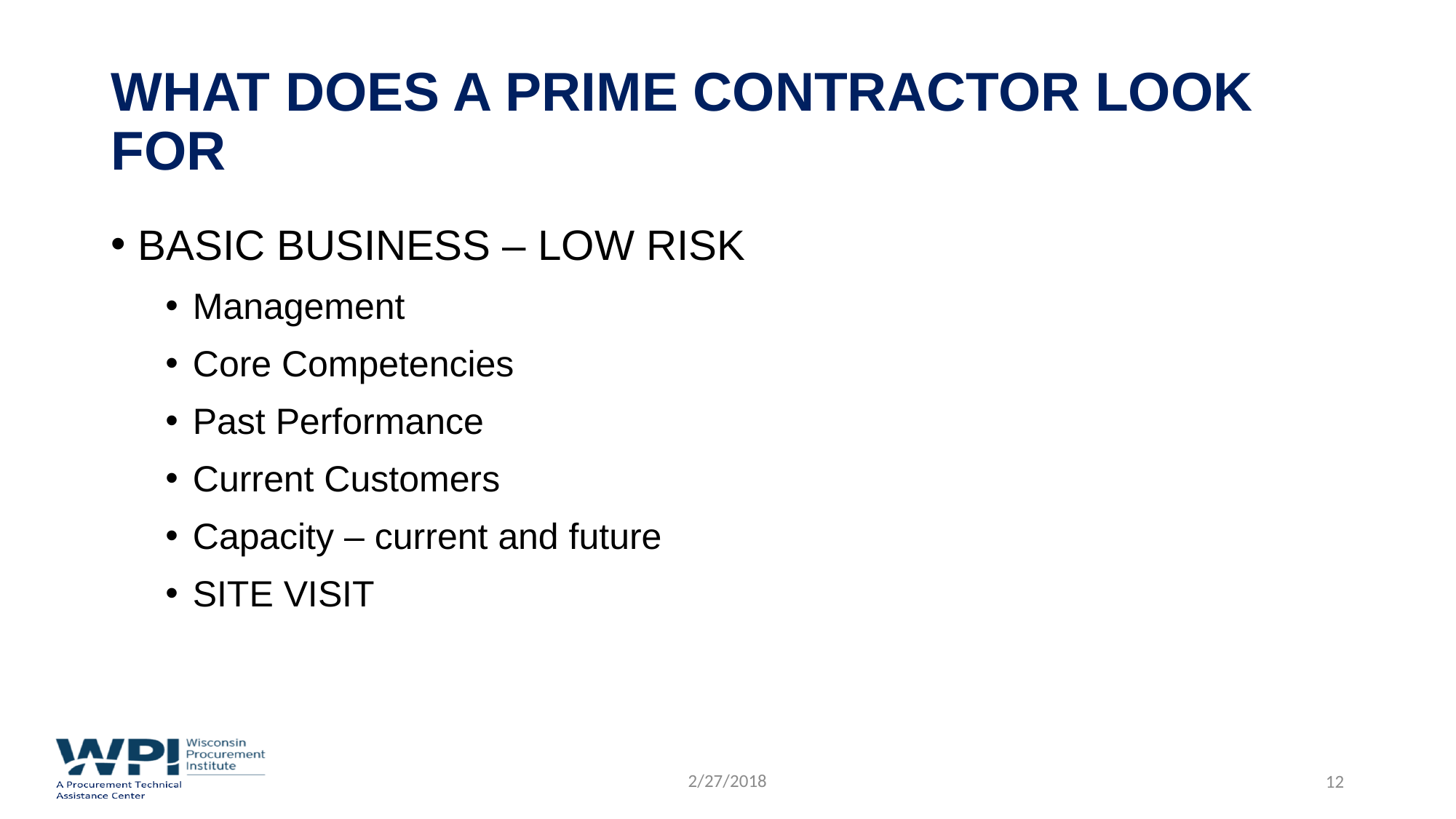

# what does a prime contractor look for
BASIC BUSINESS – LOW RISK
Management
Core Competencies
Past Performance
Current Customers
Capacity – current and future
SITE VISIT

2/27/2018
12